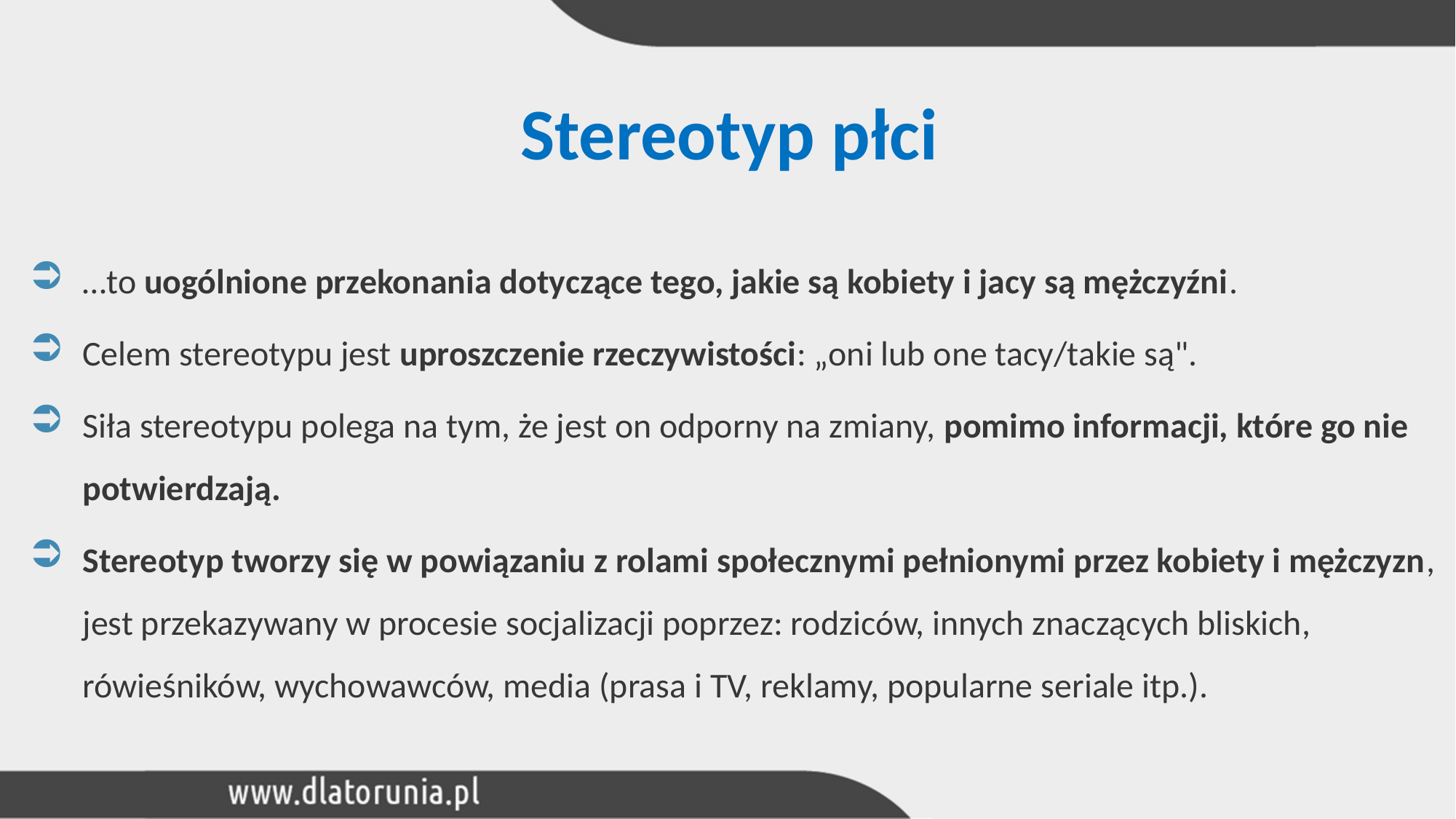

# Stereotyp płci
…to uogólnione przekonania dotyczące tego, jakie są kobiety i jacy są mężczyźni.
Celem stereotypu jest uproszczenie rzeczywistości: „oni lub one tacy/takie są".
Siła stereotypu polega na tym, że jest on odporny na zmiany, pomimo informacji, które go nie potwierdzają.
Stereotyp tworzy się w powiązaniu z rolami społecznymi pełnionymi przez kobiety i mężczyzn,
jest przekazywany w procesie socjalizacji poprzez: rodziców, innych znaczących bliskich, rówieśników, wychowawców, media (prasa i TV, reklamy, popularne seriale itp.).